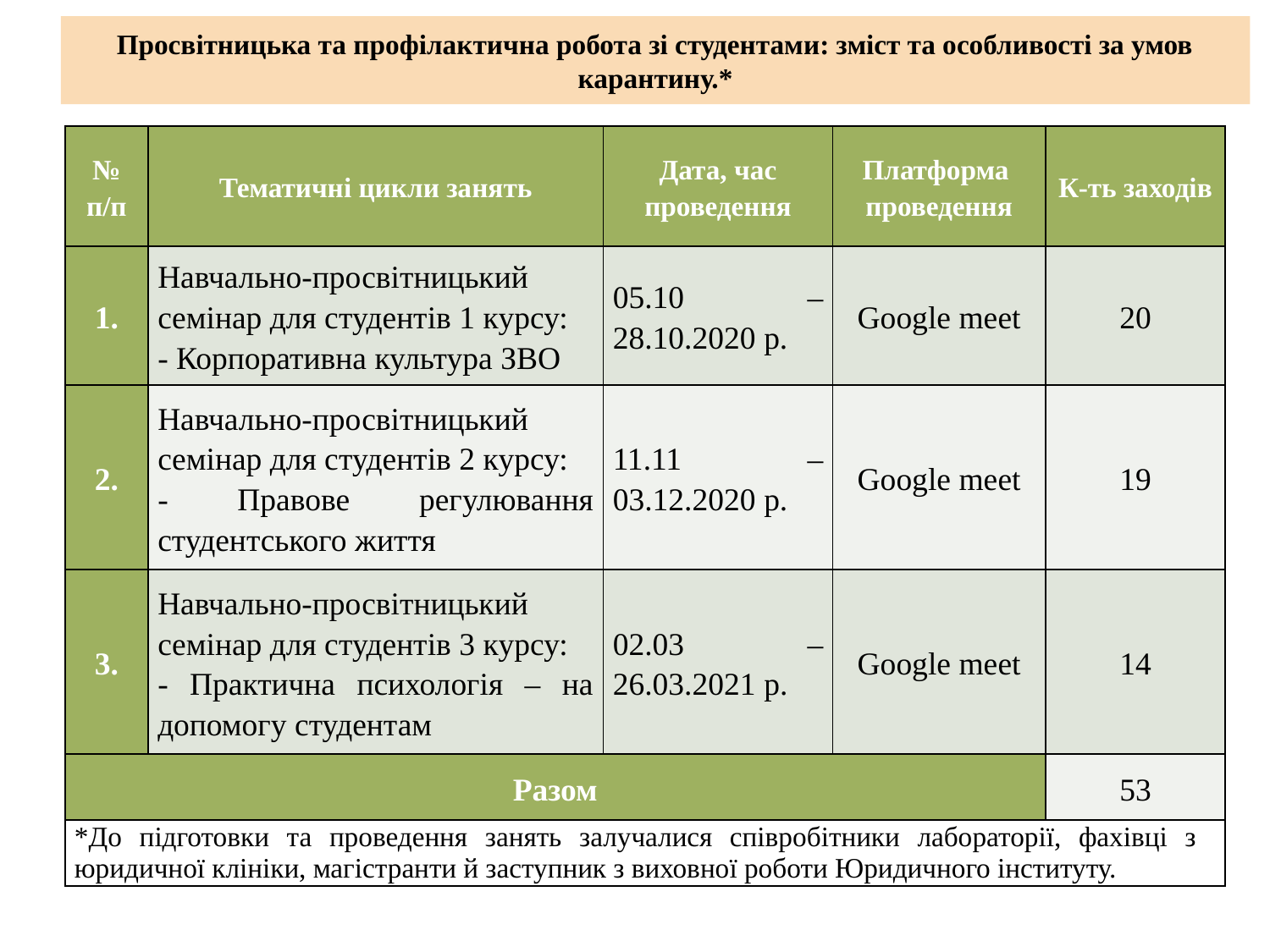

# Просвітницька та профілактична робота зі студентами: зміст та особливості за умов карантину.*
| № п/п | Тематичні цикли занять | Дата, час проведення | Платформа проведення | К-ть заходів |
| --- | --- | --- | --- | --- |
| 1. | Навчально-просвітницький семінар для студентів 1 курсу: - Корпоративна культура ЗВО | 05.10 – 28.10.2020 р. | Google meet | 20 |
| 2. | Навчально-просвітницький семінар для студентів 2 курсу: - Правове регулювання студентського життя | 11.11 – 03.12.2020 р. | Google meet | 19 |
| 3. | Навчально-просвітницький семінар для студентів 3 курсу: - Практична психологія – на допомогу студентам | 02.03 – 26.03.2021 р. | Google meet | 14 |
| Разом |  |  |  | 53 |
| \*До підготовки та проведення занять залучалися співробітники лабораторії, фахівці з юридичної клініки, магістранти й заступник з виховної роботи Юридичного інституту. |  |  |  |  |